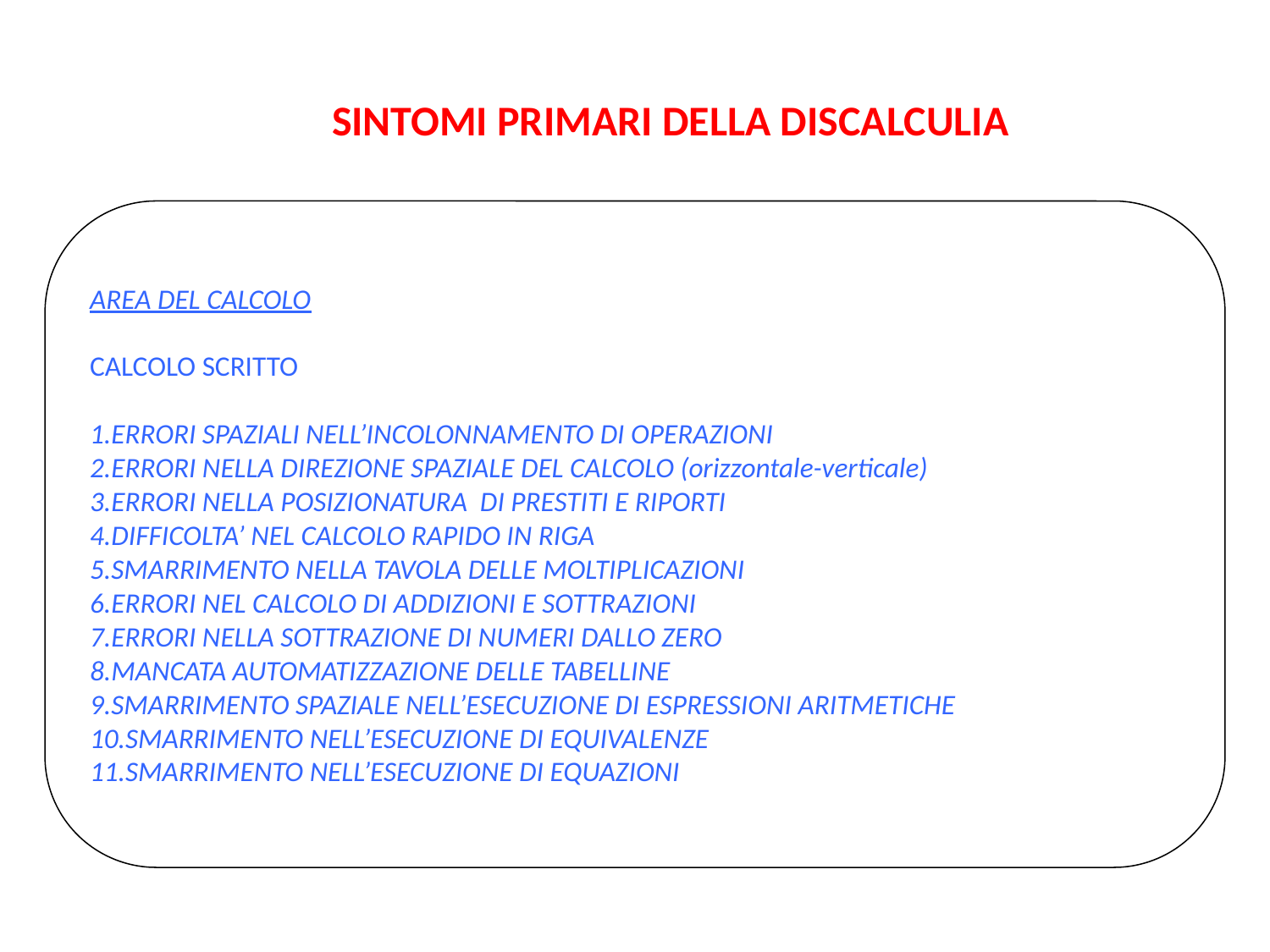

SINTOMI PRIMARI DELLA DISCALCULIA
AREA DEL CALCOLO

CALCOLO SCRITTO

1.ERRORI SPAZIALI NELL’INCOLONNAMENTO DI OPERAZIONI
2.ERRORI NELLA DIREZIONE SPAZIALE DEL CALCOLO (orizzontale-verticale)
3.ERRORI NELLA POSIZIONATURA  DI PRESTITI E RIPORTI
4.DIFFICOLTA’ NEL CALCOLO RAPIDO IN RIGA
5.SMARRIMENTO NELLA TAVOLA DELLE MOLTIPLICAZIONI
6.ERRORI NEL CALCOLO DI ADDIZIONI E SOTTRAZIONI
7.ERRORI NELLA SOTTRAZIONE DI NUMERI DALLO ZERO
8.MANCATA AUTOMATIZZAZIONE DELLE TABELLINE
9.SMARRIMENTO SPAZIALE NELL’ESECUZIONE DI ESPRESSIONI ARITMETICHE
10.SMARRIMENTO NELL’ESECUZIONE DI EQUIVALENZE
11.SMARRIMENTO NELL’ESECUZIONE DI EQUAZIONI